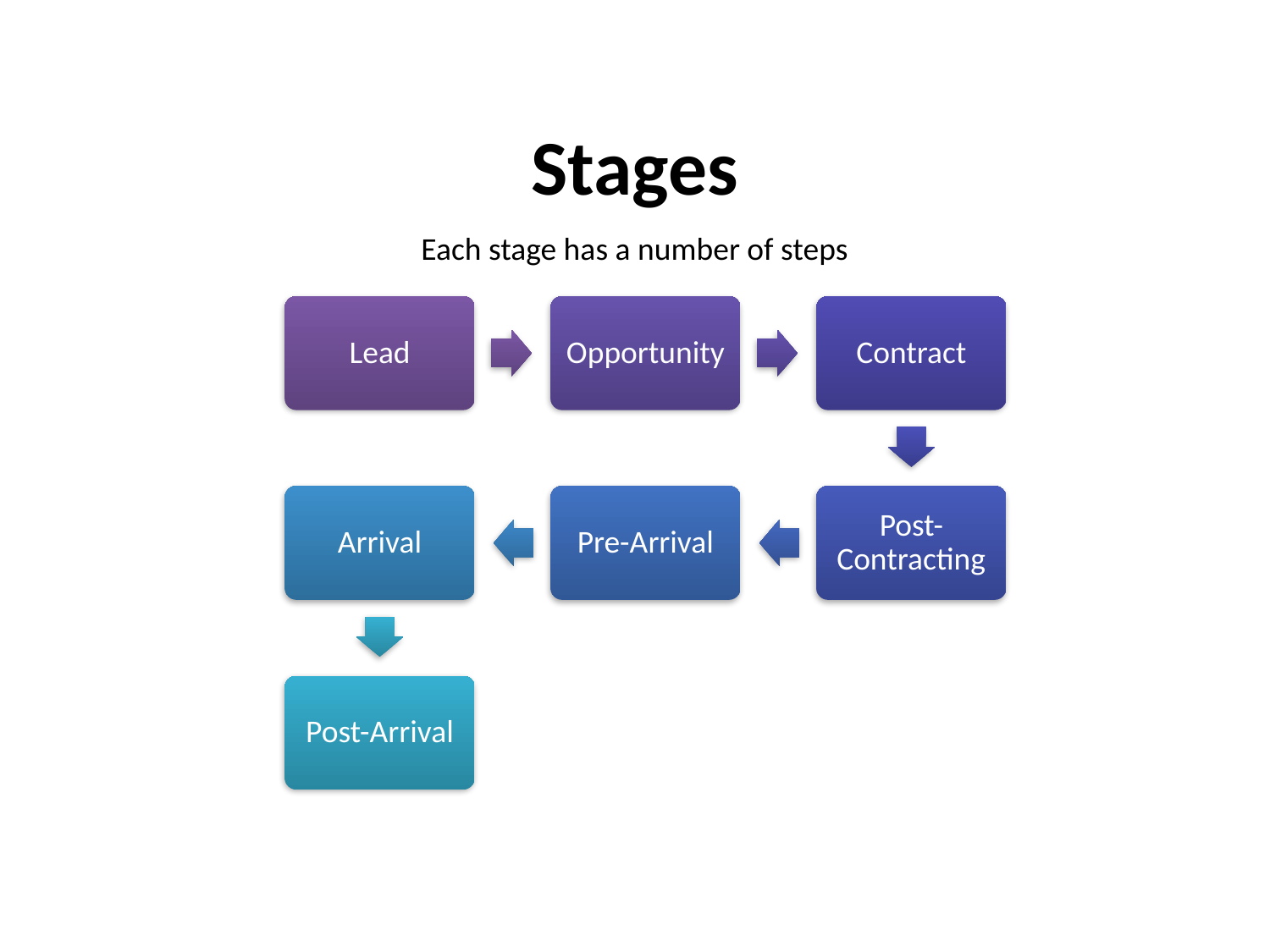

Stages
Each stage has a number of steps
Lead

Opportunity

Contract

Post-Contracting

Pre-Arrival

Arrival

Post-Arrival